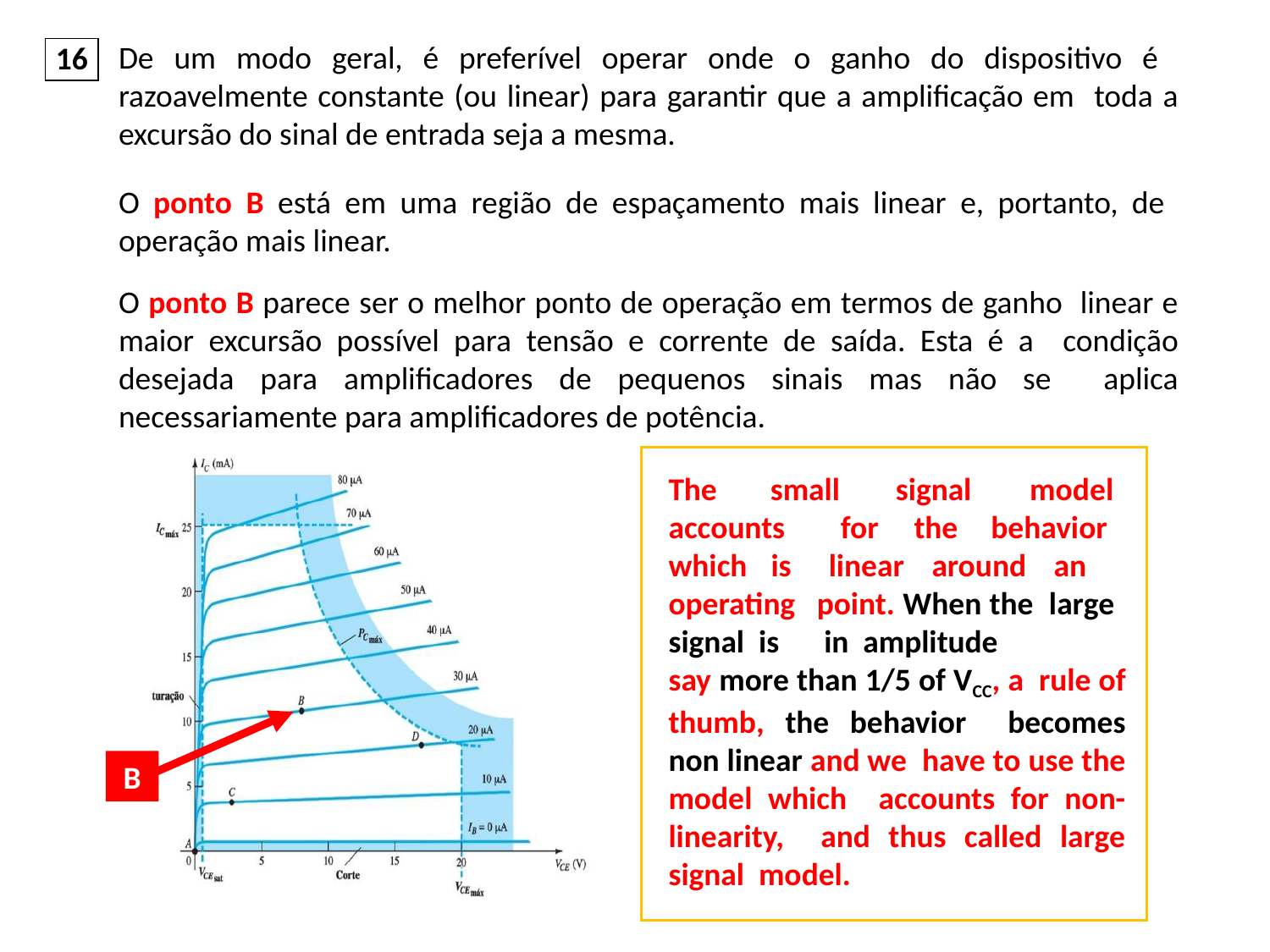

De um modo geral, é preferível operar onde o ganho do dispositivo é  razoavelmente constante (ou linear) para garantir que a amplificação em  toda a excursão do sinal de entrada seja a mesma.

O ponto B está em uma região de espaçamento mais linear e, portanto, de  operação mais linear.
O ponto B parece ser o melhor ponto de operação em termos de ganho  linear e maior excursão possível para tensão e corrente de saída. Esta é a  condição desejada para amplificadores de pequenos sinais mas não se  aplica necessariamente para amplificadores de potência.
16

The	small	signal
accounts	for	the
model
behavior
which is  operating  signal  is
linear around an  point. When the  large  in  amplitude
say more than 1/5 of VCC, a  rule of thumb, the behavior  becomes non linear and we  have to use the model which  accounts for non-linearity,  and thus called large signal  model.
B